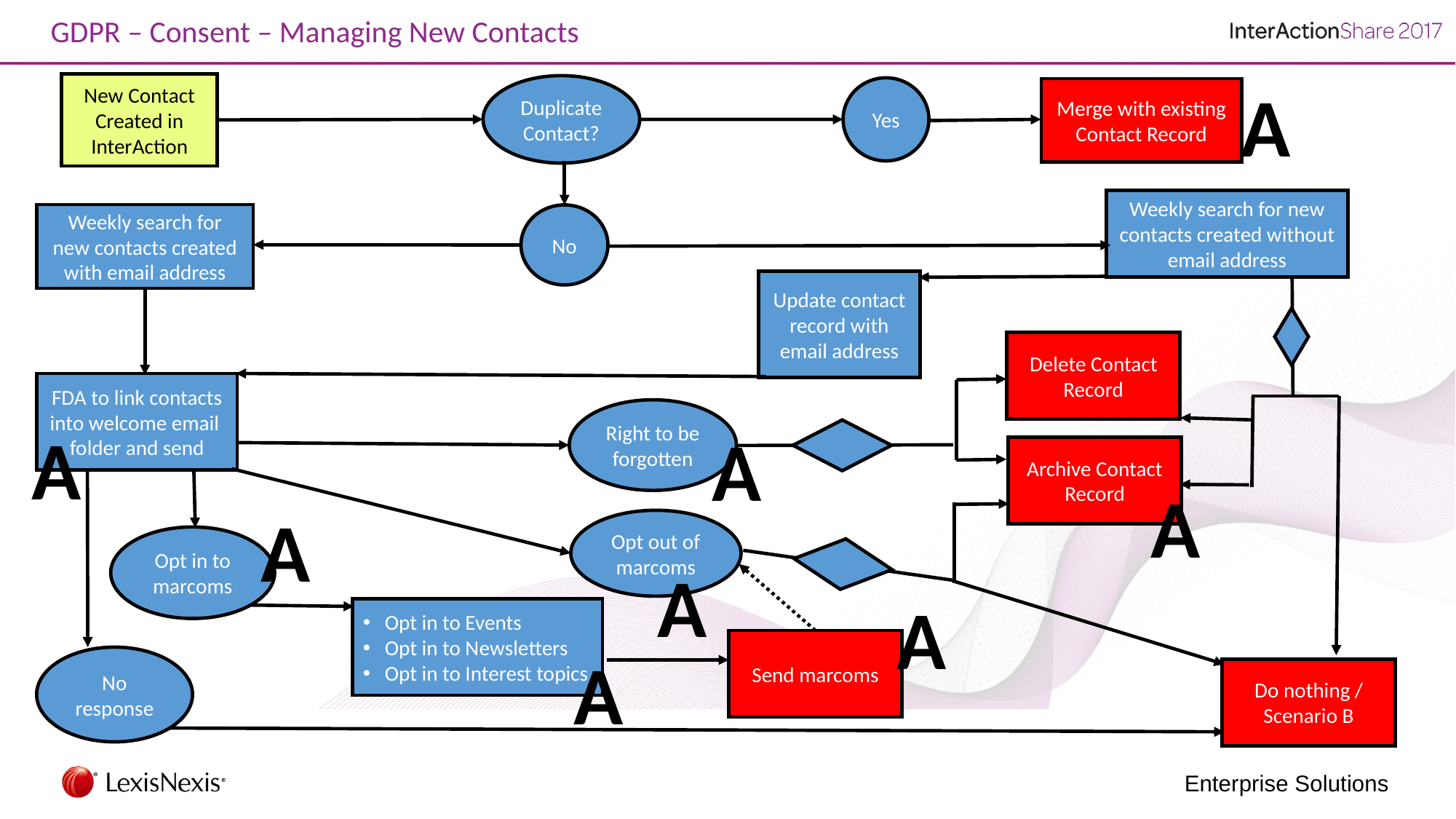

GDPR – Consent – Managing New Contacts
A
New Contact Created in InterAction
Duplicate Contact?
Yes
Merge with existing Contact Record
Weekly search for new contacts created without email address
Weekly search for new contacts created with email address
No
Update contact record with email address

Delete Contact Record
FDA to link contacts into welcome email  folder and send
Right to be forgotten
A
A

Archive Contact Record
A
A
Opt out of marcoms
Opt in to marcoms

A
A
Opt in to Events
Opt in to Newsletters
Opt in to Interest topics
Send marcoms
A
No response
Do nothing / Scenario B